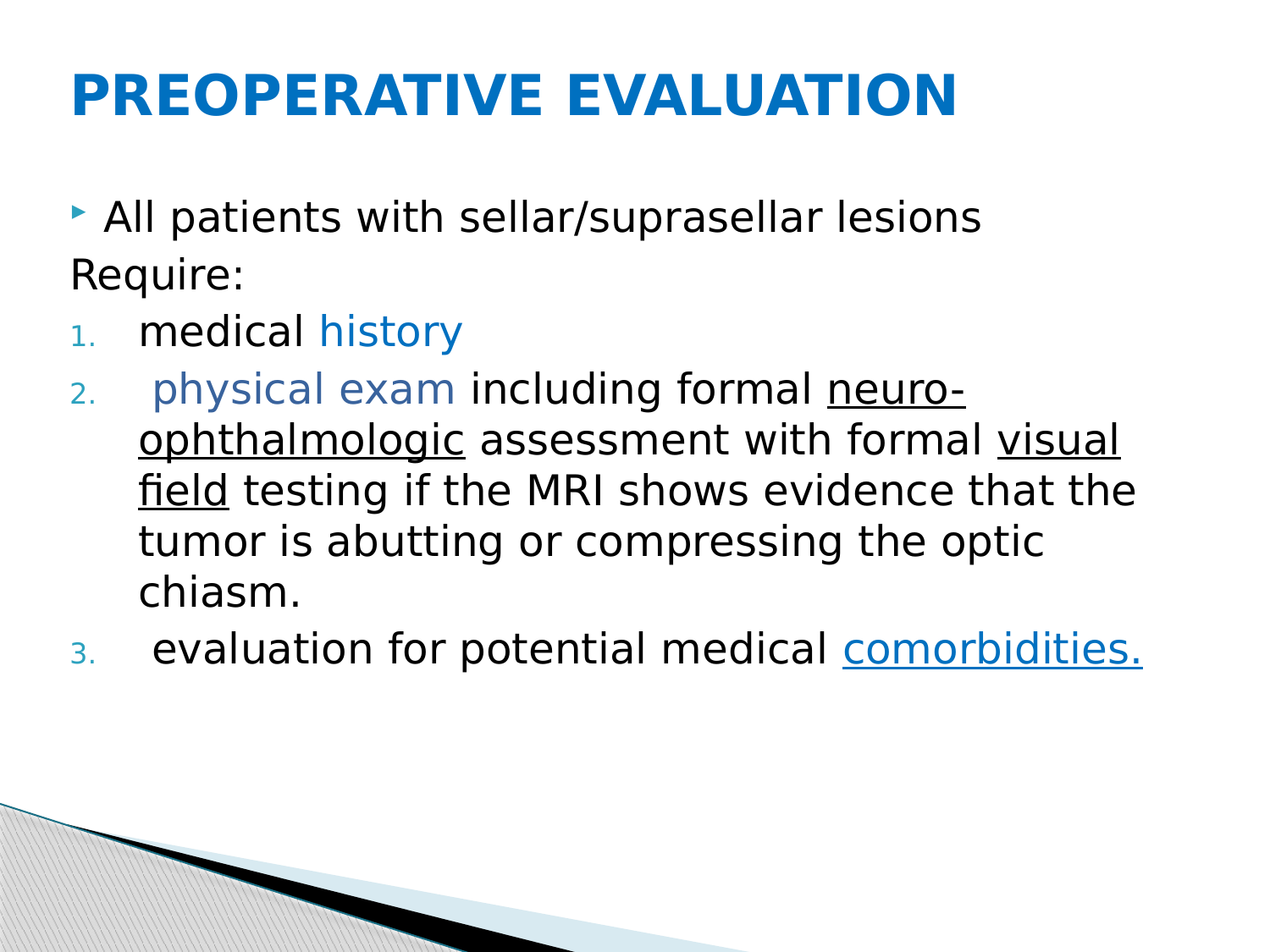

PREOPERATIVE EVALUATION

All patients with sellar/suprasellar lesions
Require:
medical history
 physical exam including formal neuro-ophthalmologic assessment with formal visual field testing if the MRI shows evidence that the tumor is abutting or compressing the optic chiasm.
 evaluation for potential medical comorbidities.